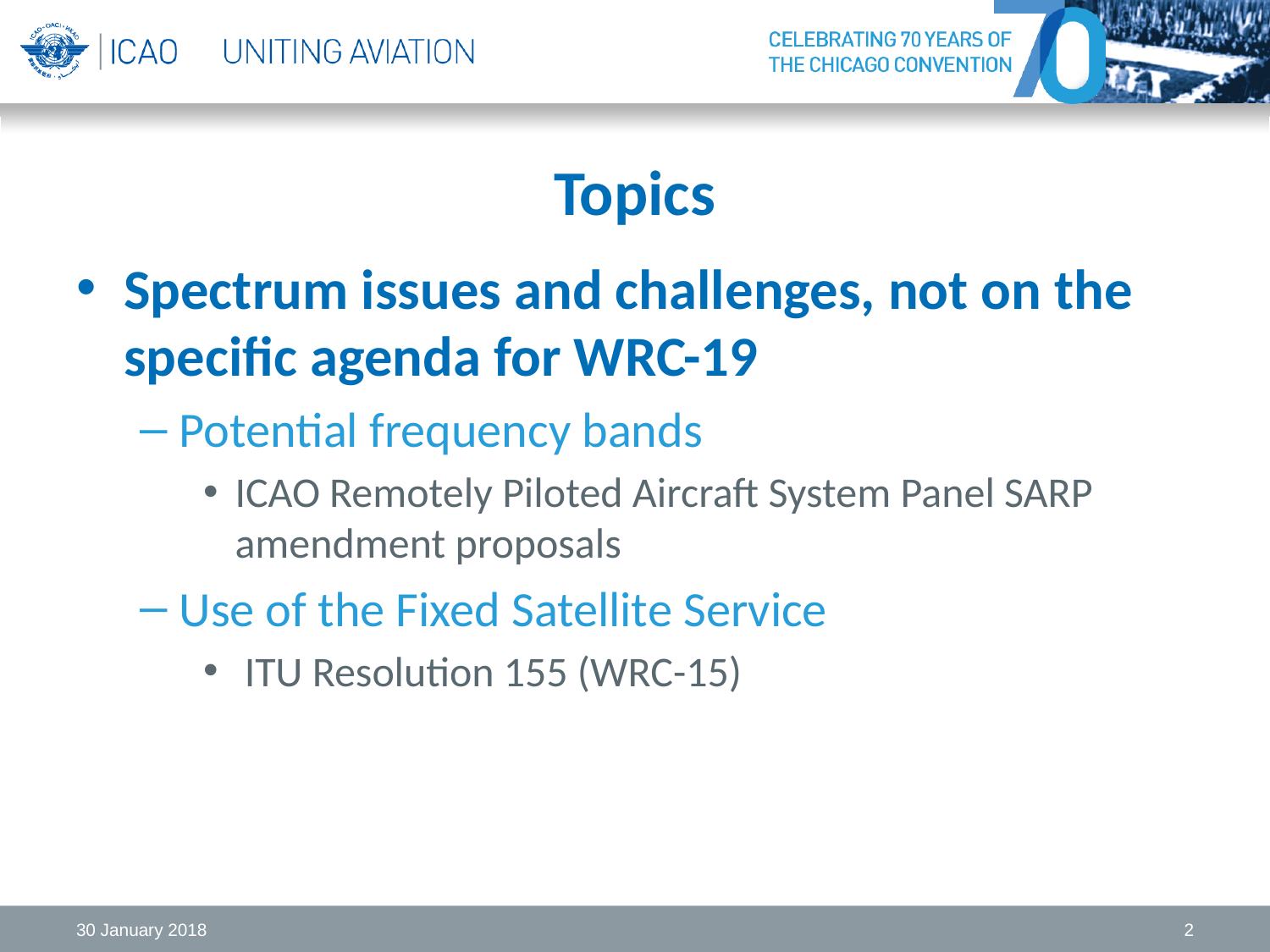

# Topics
Spectrum issues and challenges, not on the specific agenda for WRC-19
Potential frequency bands
ICAO Remotely Piloted Aircraft System Panel SARP amendment proposals
Use of the Fixed Satellite Service
 ITU Resolution 155 (WRC-15)

30 January 2018
2